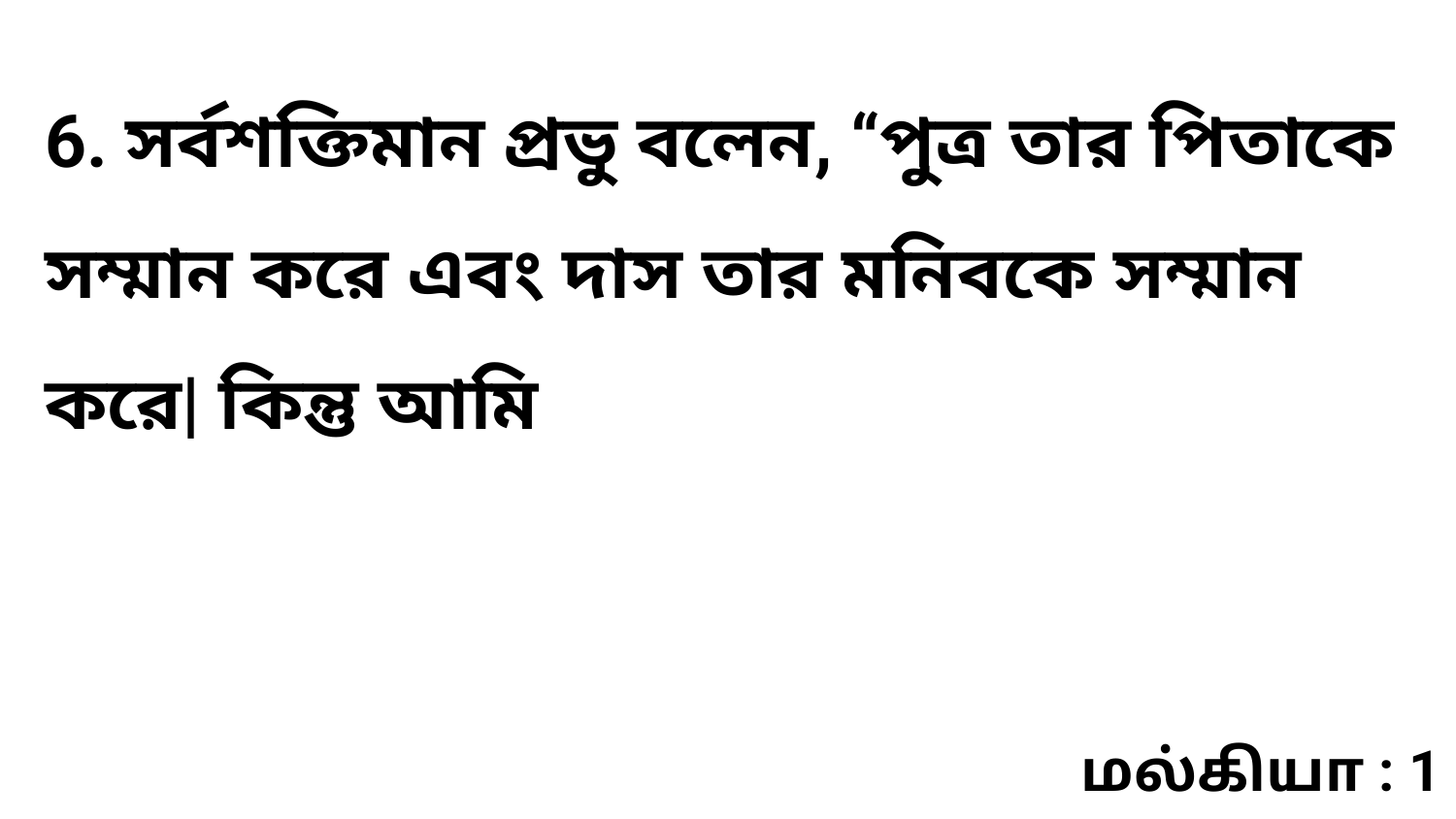

6. সর্বশক্তিমান প্রভু বলেন, “পুত্র তার পিতাকে সম্মান করে এবং দাস তার মনিবকে সম্মান করে| কিন্তু আমি
மல்கியா : 1